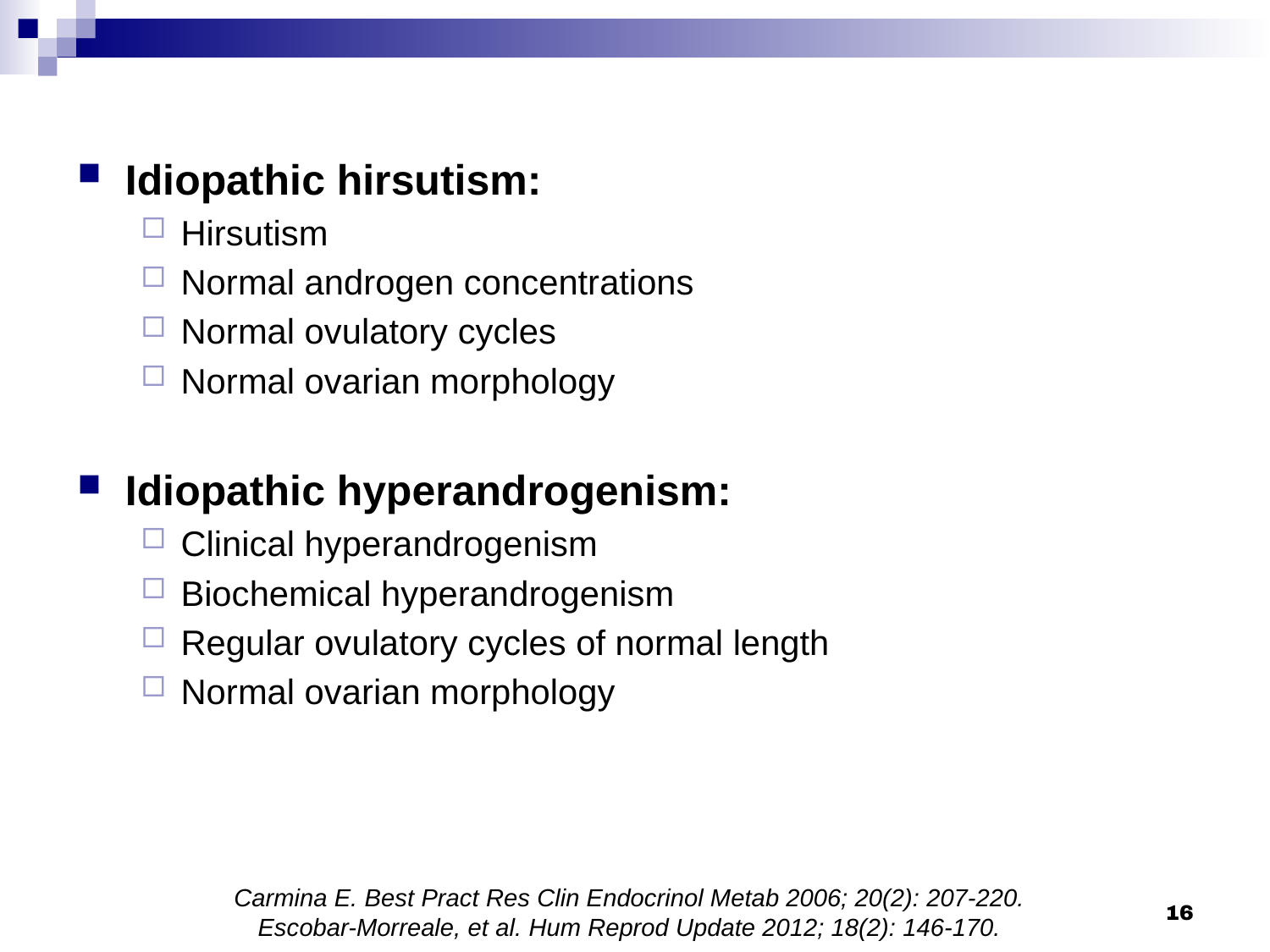

Idiopathic hirsutism:
Hirsutism
Normal androgen concentrations
Normal ovulatory cycles
Normal ovarian morphology

Idiopathic hyperandrogenism:
Clinical hyperandrogenism
Biochemical hyperandrogenism
Regular ovulatory cycles of normal length
Normal ovarian morphology

16
Carmina E. Best Pract Res Clin Endocrinol Metab 2006; 20(2): 207-220.
Escobar-Morreale, et al. Hum Reprod Update 2012; 18(2): 146-170.